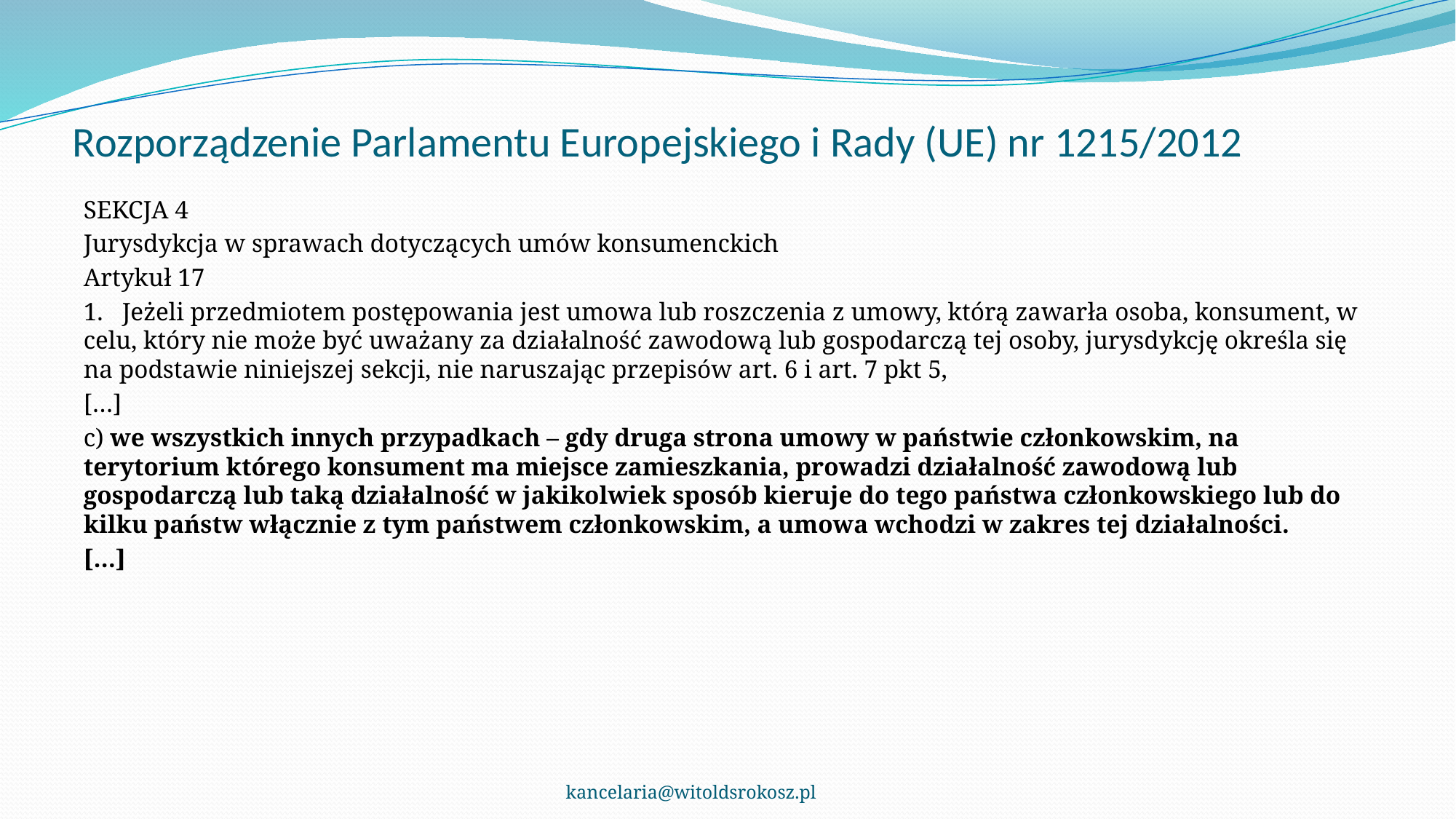

# Rozporządzenie Parlamentu Europejskiego i Rady (UE) nr 1215/2012
SEKCJA 4
Jurysdykcja w sprawach dotyczących umów konsumenckich
Artykuł 17
1.   Jeżeli przedmiotem postępowania jest umowa lub roszczenia z umowy, którą zawarła osoba, konsument, w celu, który nie może być uważany za działalność zawodową lub gospodarczą tej osoby, jurysdykcję określa się na podstawie niniejszej sekcji, nie naruszając przepisów art. 6 i art. 7 pkt 5,
[…]
c) we wszystkich innych przypadkach – gdy druga strona umowy w państwie członkowskim, na terytorium którego konsument ma miejsce zamieszkania, prowadzi działalność zawodową lub gospodarczą lub taką działalność w jakikolwiek sposób kieruje do tego państwa członkowskiego lub do kilku państw włącznie z tym państwem członkowskim, a umowa wchodzi w zakres tej działalności.
[…]
kancelaria@witoldsrokosz.pl